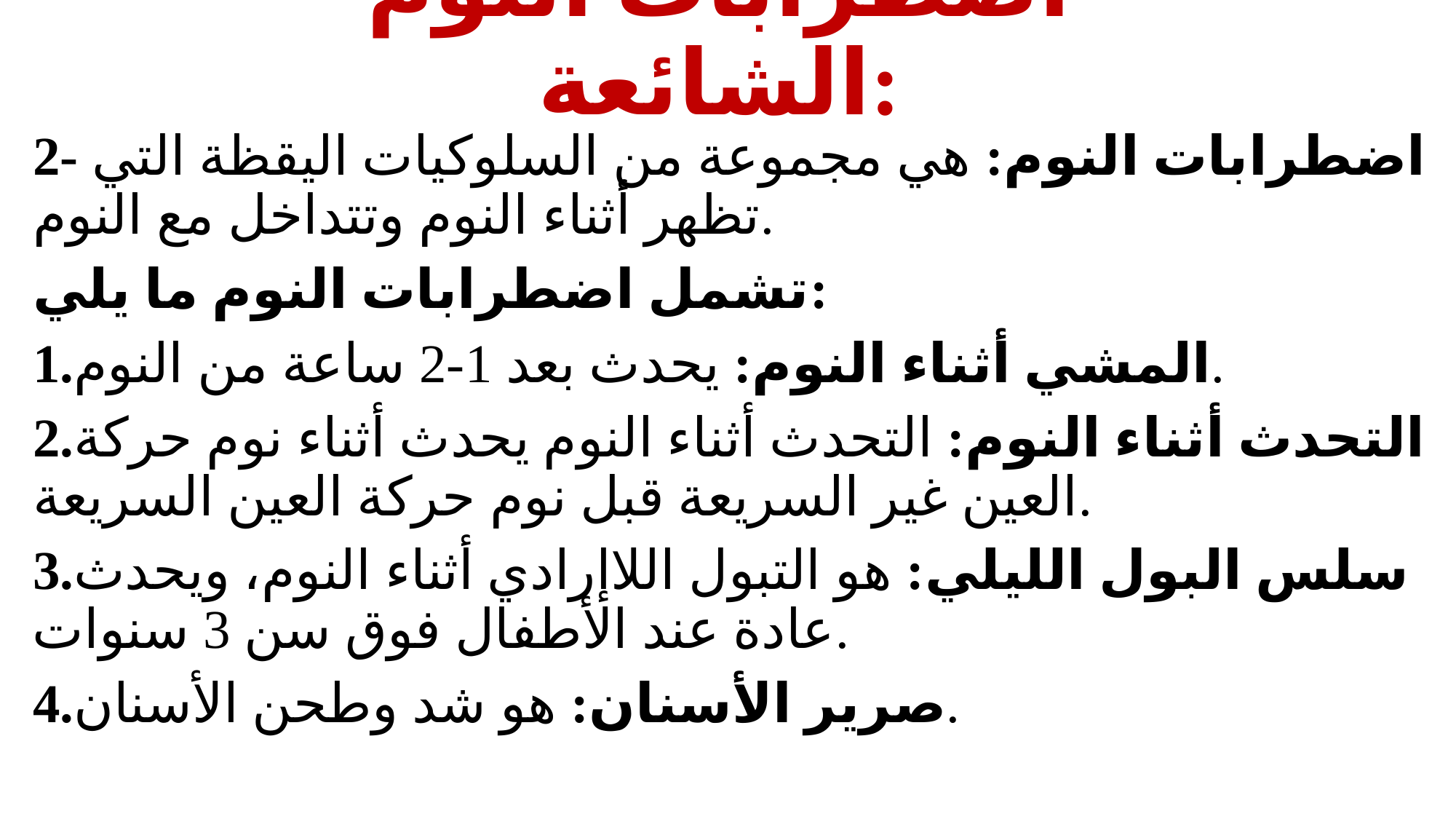

# اضطرابات النوم الشائعة:
2- اضطرابات النوم: هي مجموعة من السلوكيات اليقظة التي تظهر أثناء النوم وتتداخل مع النوم.
تشمل اضطرابات النوم ما يلي:
المشي أثناء النوم: يحدث بعد 1-2 ساعة من النوم.
التحدث أثناء النوم: التحدث أثناء النوم يحدث أثناء نوم حركة العين غير السريعة قبل نوم حركة العين السريعة.
سلس البول الليلي: هو التبول اللاإرادي أثناء النوم، ويحدث عادة عند الأطفال فوق سن 3 سنوات.
صرير الأسنان: هو شد وطحن الأسنان.